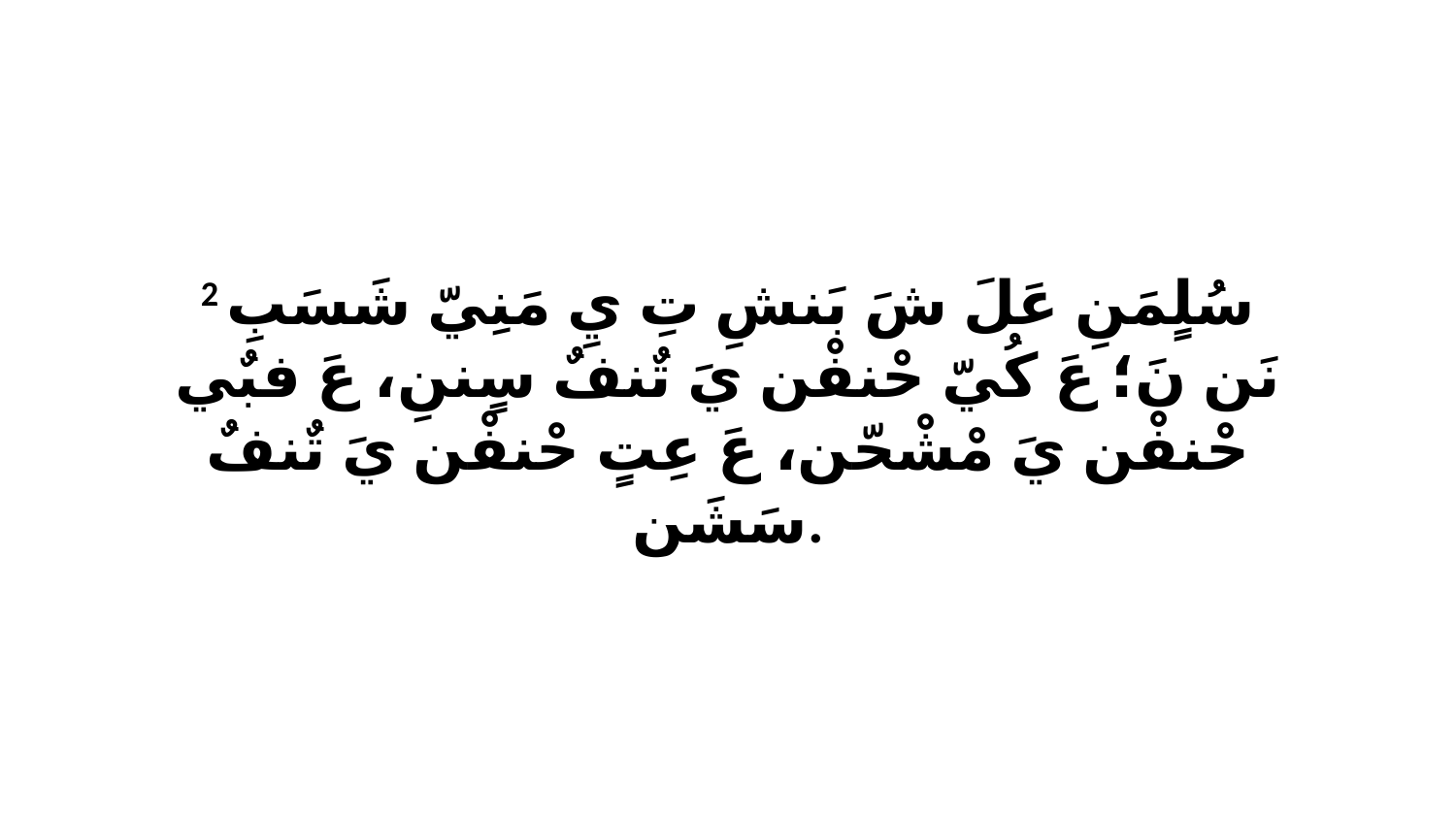

2 سُلٍمَنِ عَلَ شَ بَنشِ تِ يِ مَنِيّ شَسَبِ نَن نَ؛ عَ كُيّ حْنفْن يَ تٌنفٌ سٍننِ، عَ فبٌي حْنفْن يَ مْشْحّن، عَ عِتٍ حْنفْن يَ تٌنفٌ سَشَن.